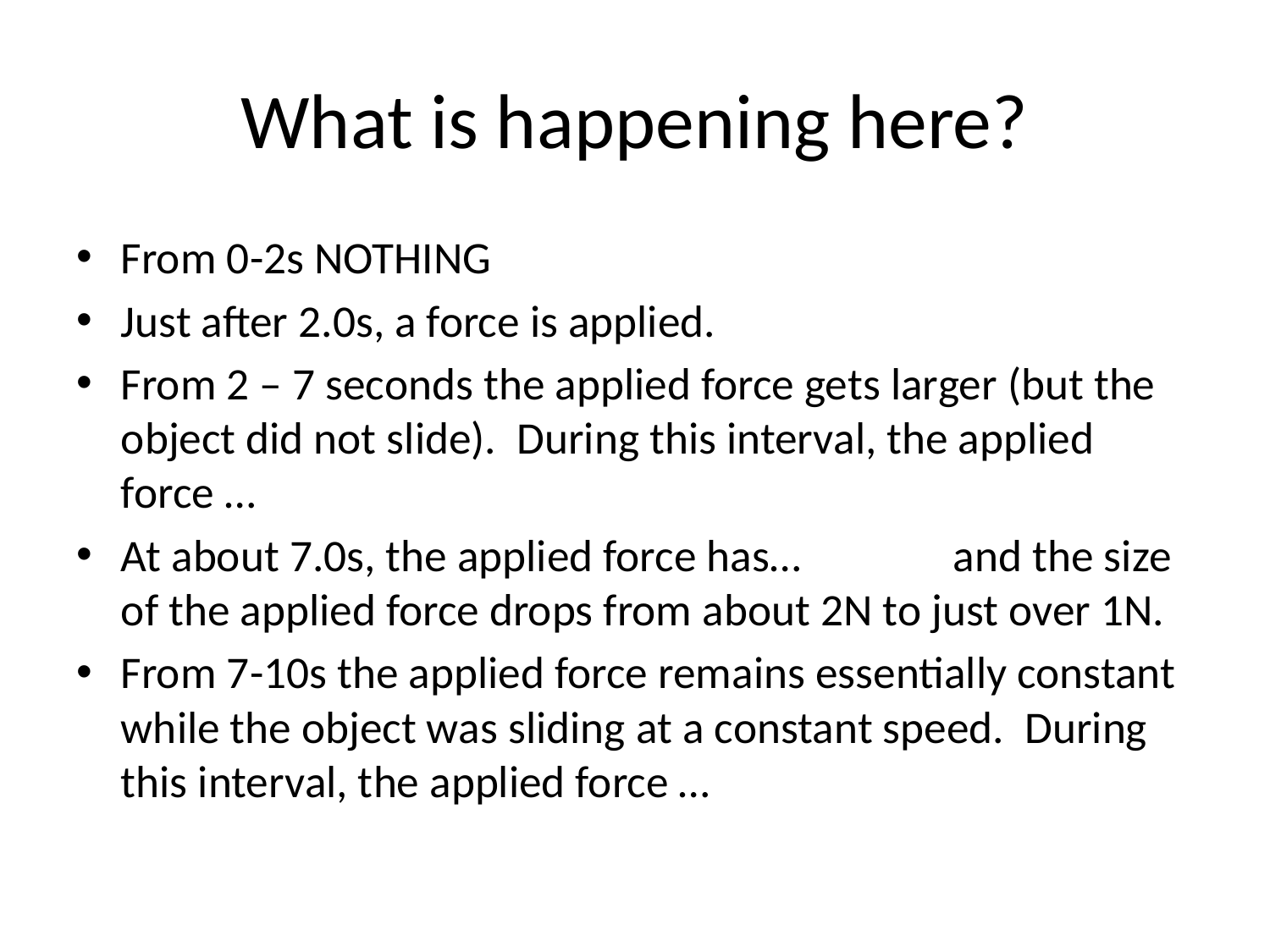

# What is happening here?
From 0-2s NOTHING
Just after 2.0s, a force is applied.
From 2 – 7 seconds the applied force gets larger (but the object did not slide).  During this interval, the applied force …
At about 7.0s, the applied force has…               and the size of the applied force drops from about 2N to just over 1N.
From 7-10s the applied force remains essentially constant while the object was sliding at a constant speed.  During this interval, the applied force …